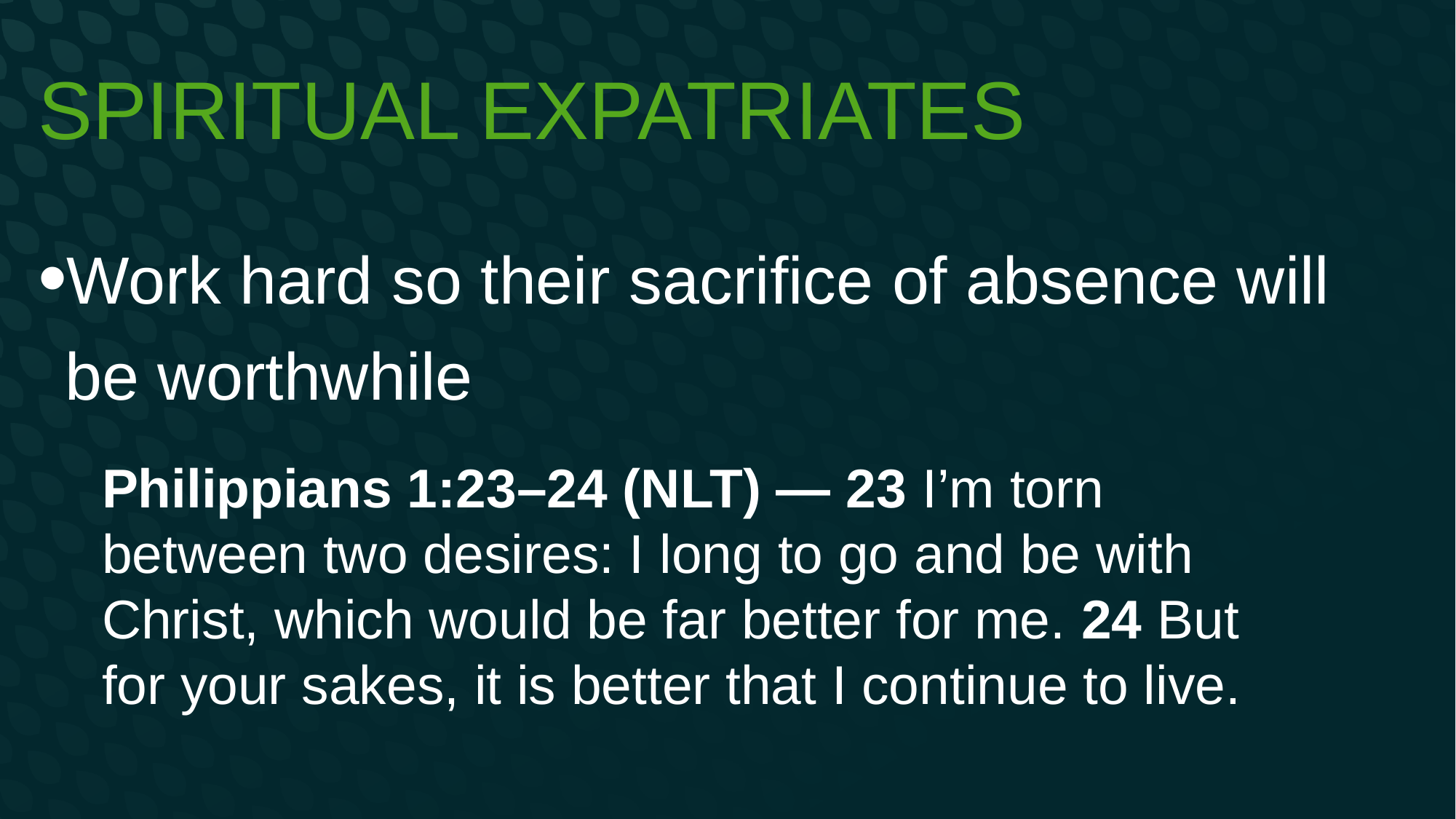

# Spiritual Expatriates
Work hard so their sacrifice of absence will be worthwhile
Philippians 1:23–24 (NLT) — 23 I’m torn between two desires: I long to go and be with Christ, which would be far better for me. 24 But for your sakes, it is better that I continue to live.